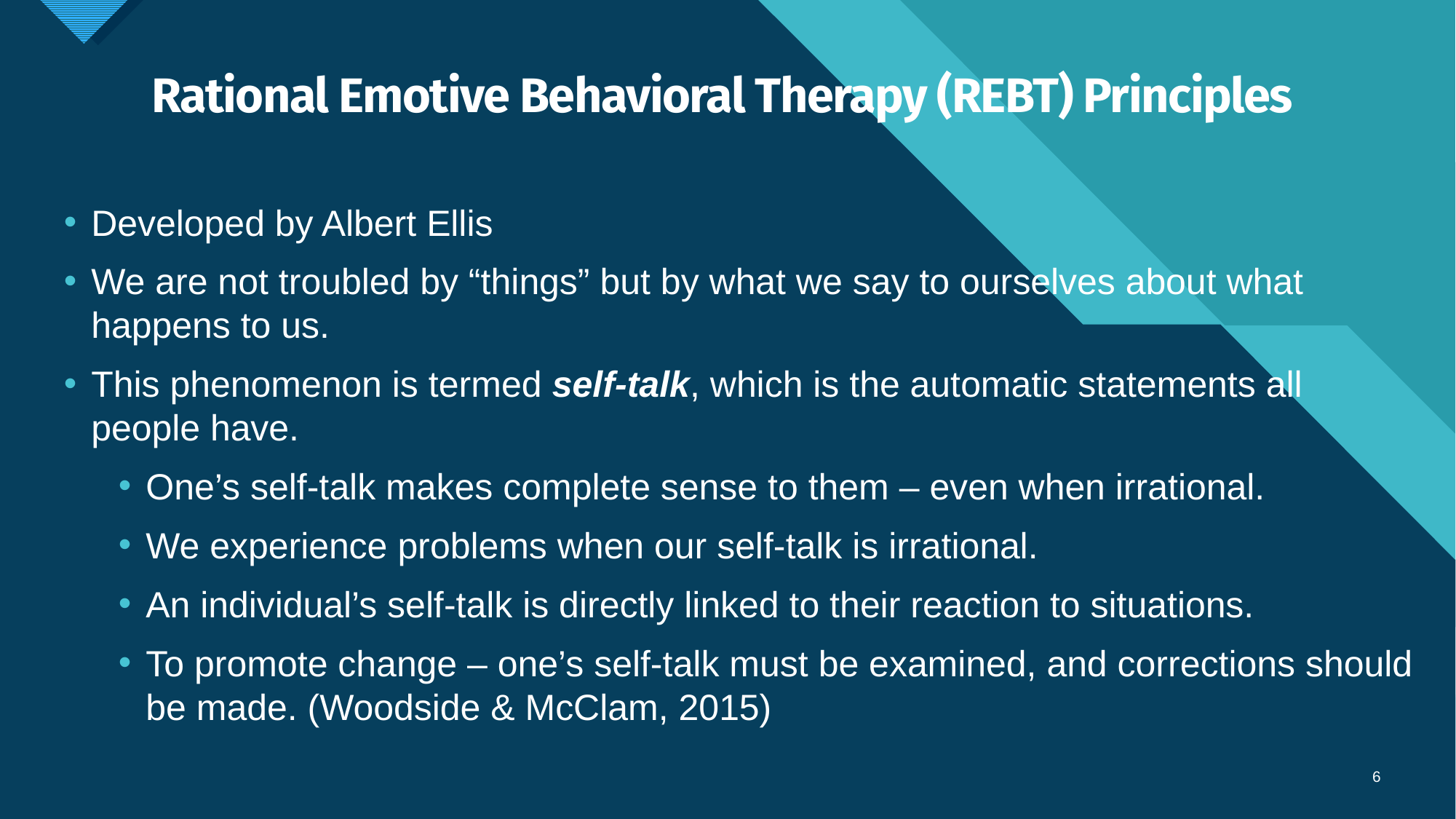

# Rational Emotive Behavioral Therapy (REBT) Principles
Developed by Albert Ellis
We are not troubled by “things” but by what we say to ourselves about what happens to us.
This phenomenon is termed self-talk, which is the automatic statements all people have.
One’s self-talk makes complete sense to them – even when irrational.
We experience problems when our self-talk is irrational.
An individual’s self-talk is directly linked to their reaction to situations.
To promote change – one’s self-talk must be examined, and corrections should be made. (Woodside & McClam, 2015)
6